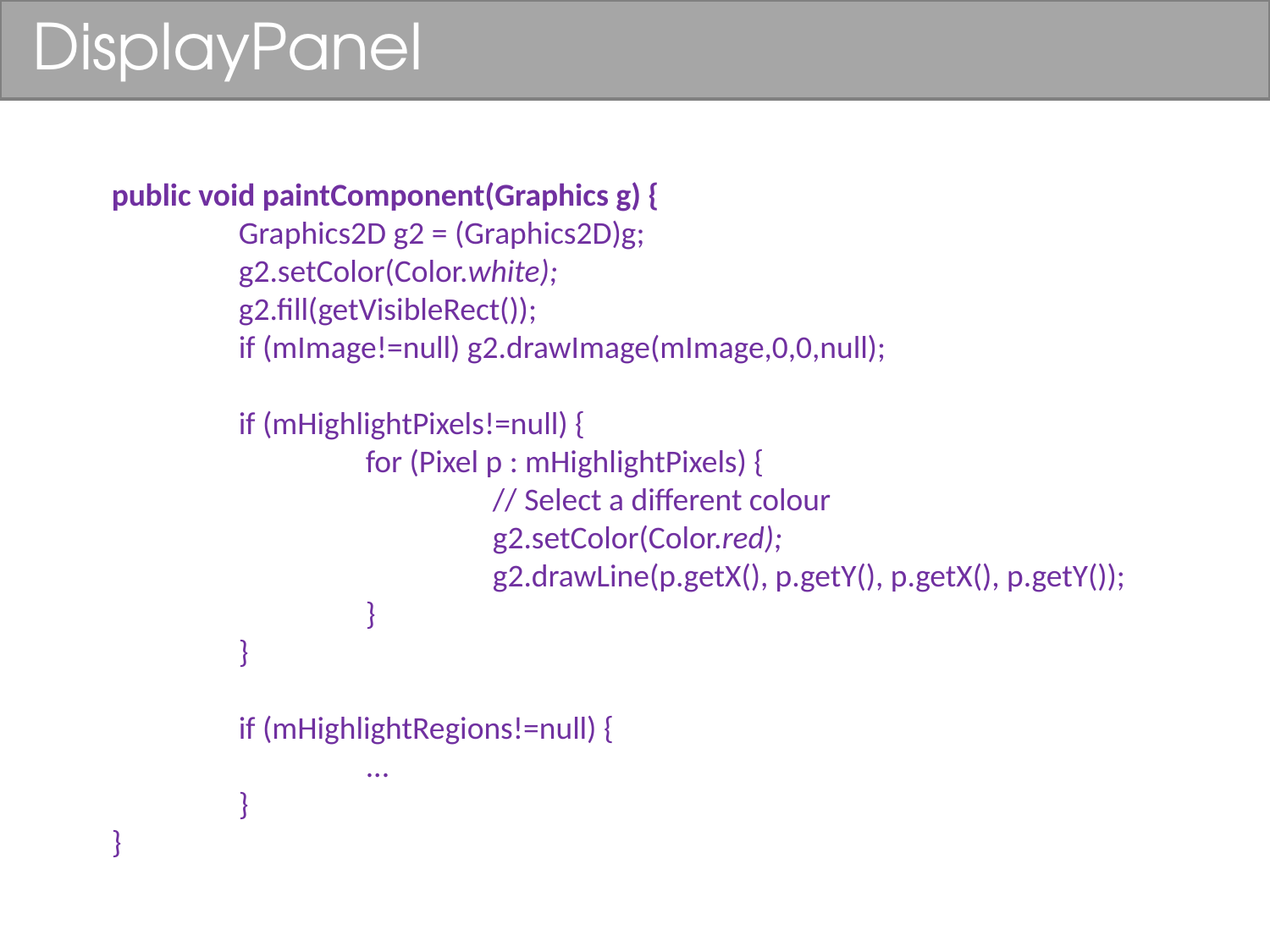

# DisplayPanel
public void paintComponent(Graphics g) {
	Graphics2D g2 = (Graphics2D)g;
	g2.setColor(Color.white);
	g2.fill(getVisibleRect());
	if (mImage!=null) g2.drawImage(mImage,0,0,null);

	if (mHighlightPixels!=null) {
		for (Pixel p : mHighlightPixels) {
			// Select a different colour
			g2.setColor(Color.red);
			g2.drawLine(p.getX(), p.getY(), p.getX(), p.getY());
		}
	}

	if (mHighlightRegions!=null) {
		...
	}
}